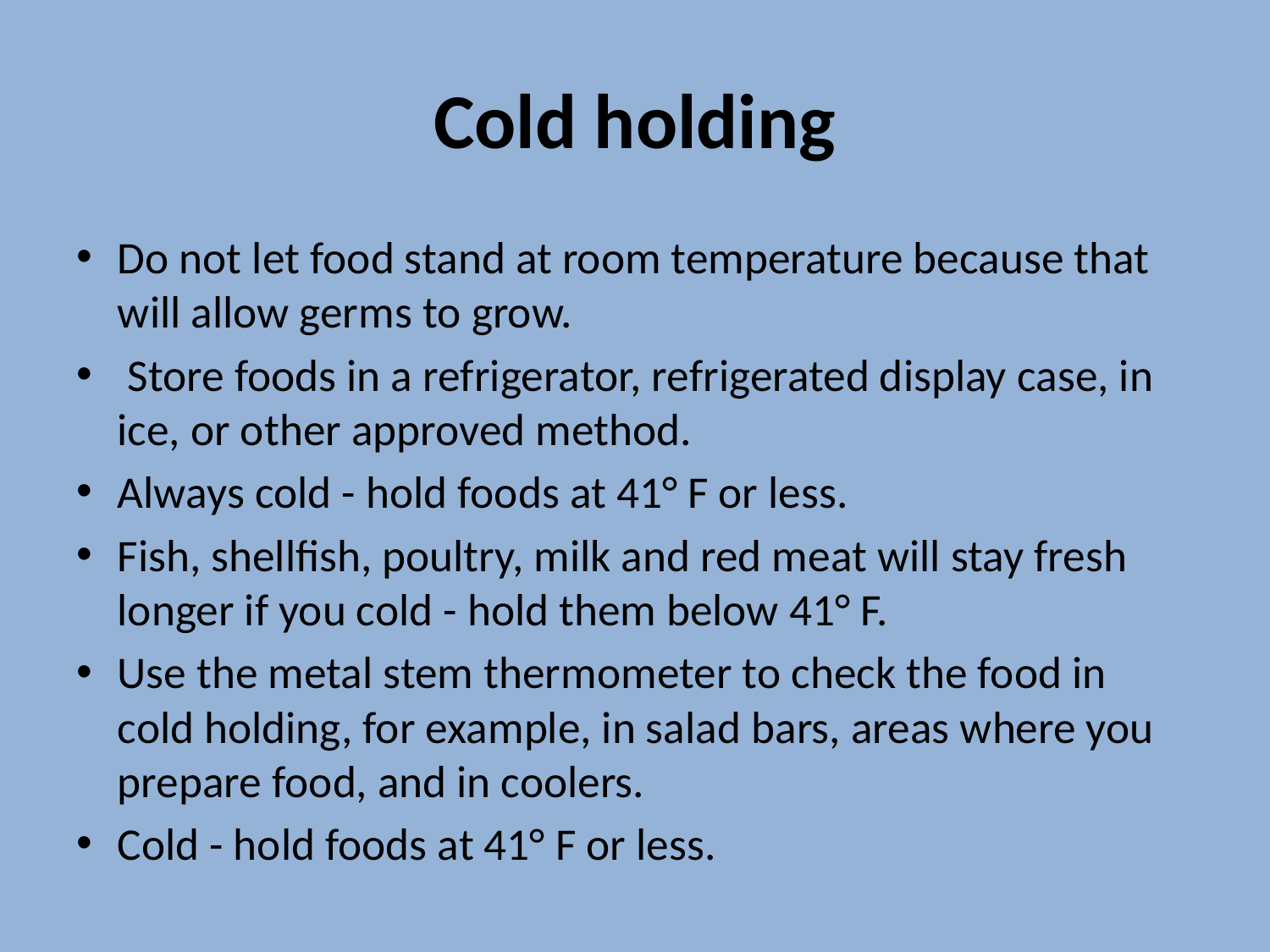

# Cold holding
Do not let food stand at room temperature because that will allow germs to grow.
 Store foods in a refrigerator, refrigerated display case, in ice, or other approved method.
Always cold - hold foods at 41° F or less.
Fish, shellfish, poultry, milk and red meat will stay fresh longer if you cold - hold them below 41° F.
Use the metal stem thermometer to check the food in cold holding, for example, in salad bars, areas where you prepare food, and in coolers.
Cold - hold foods at 41° F or less.